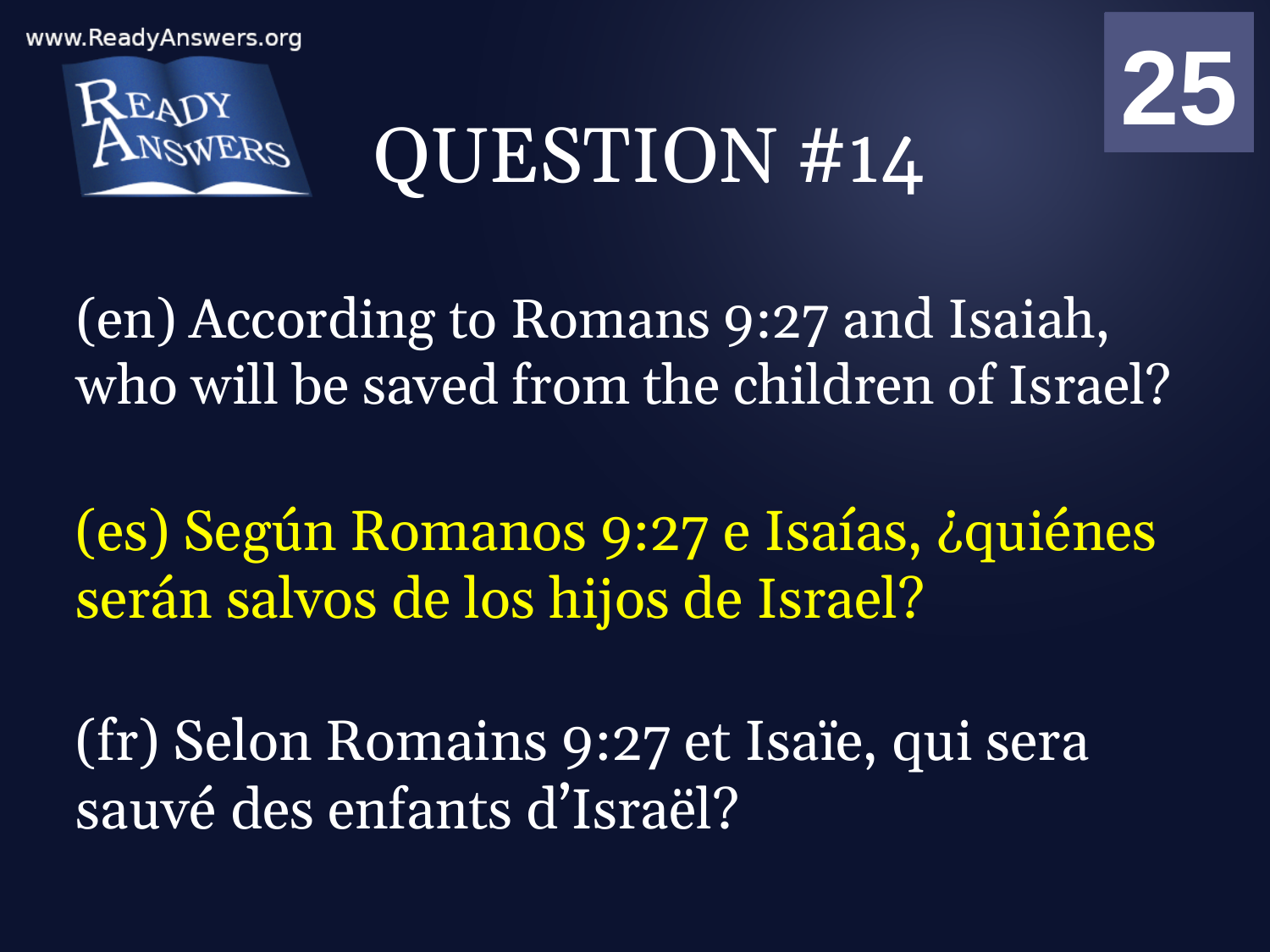

01
02
03
04
05
06
07
08
09
10
11
12
13
14
15
16
17
18
19
20
21
22
23
24
25
00
# QUESTION #14
(en) According to Romans 9:27 and Isaiah, who will be saved from the children of Israel?
(es) Según Romanos 9:27 e Isaías, ¿quiénes serán salvos de los hijos de Israel?
(fr) Selon Romains 9:27 et Isaïe, qui sera sauvé des enfants d’Israël?